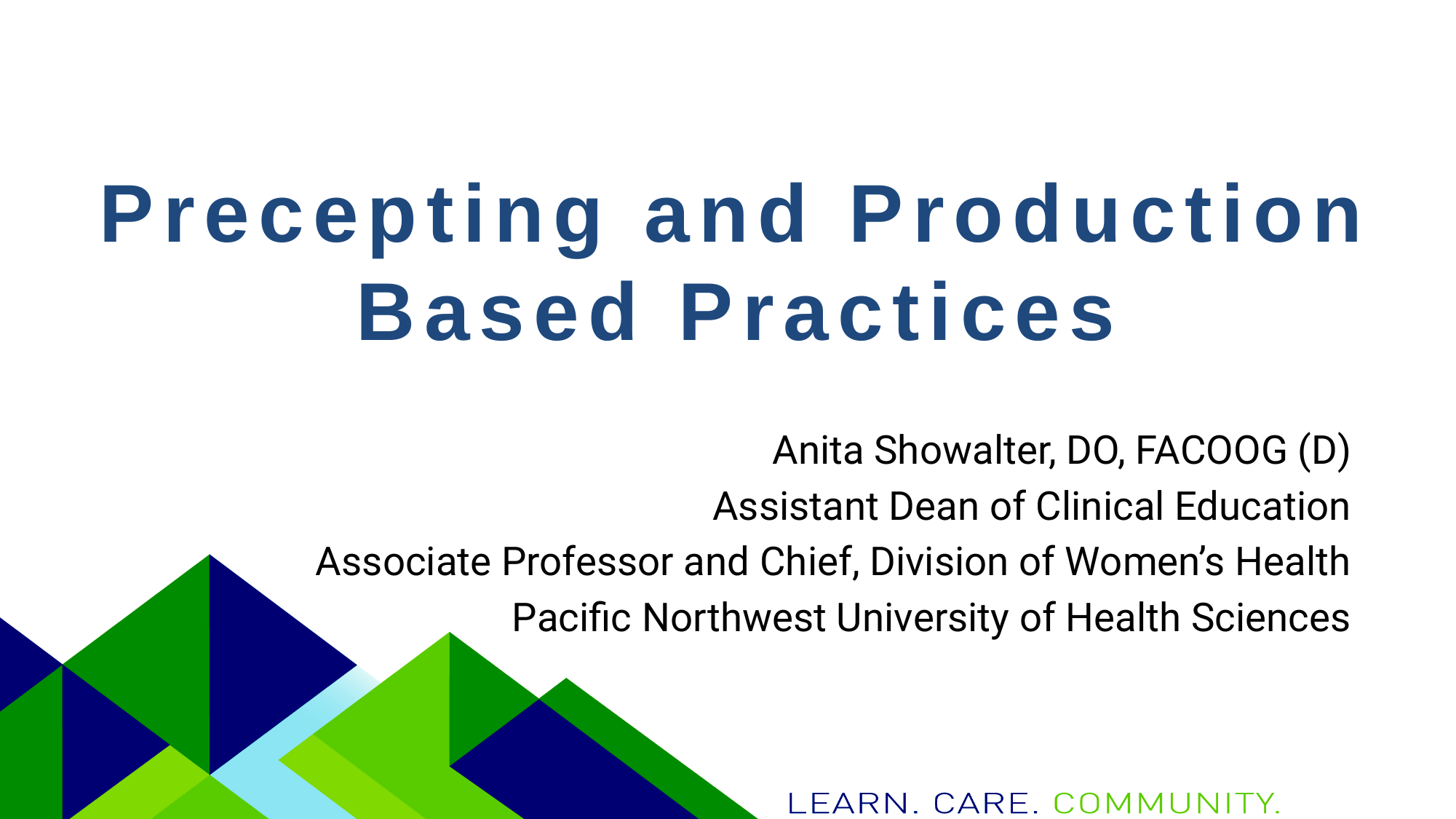

Precepting and Production Based Practices
Anita Showalter, DO, FACOOG (D)
Assistant Dean of Clinical Education
Associate Professor and Chief, Division of Women’s Health
Pacific Northwest University of Health Sciences